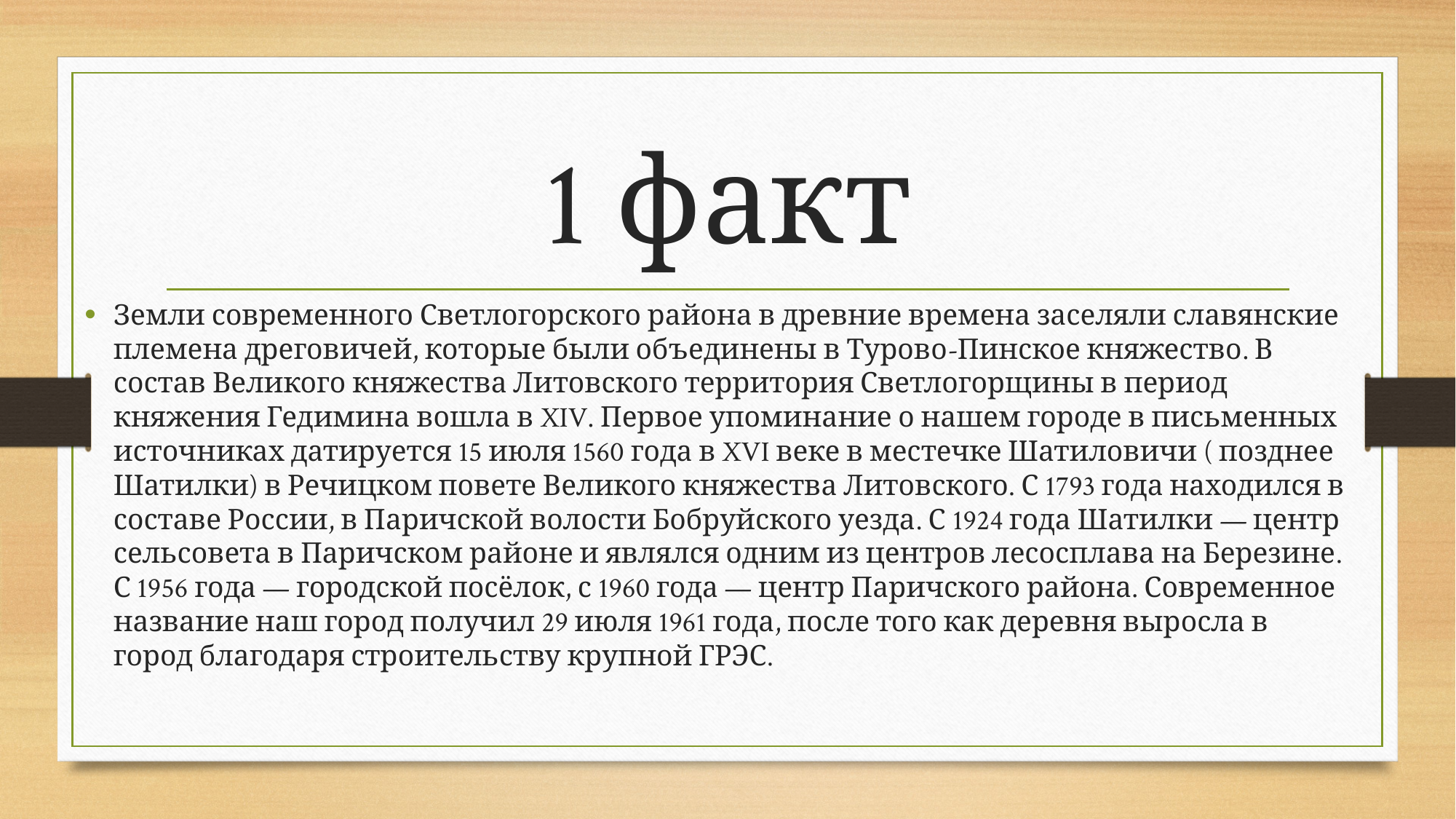

# 1 факт
Земли современного Светлогорского района в древние времена заселяли славянские племена дреговичей, которые были объединены в Турово-Пинское княжество. В состав Великого княжества Литовского территория Светлогорщины в период княжения Гедимина вошла в XIV. Первое упоминание о нашем городе в письменных источниках датируется 15 июля 1560 года в XVI веке в местечке Шатиловичи ( позднее Шатилки) в Речицком повете Великого княжества Литовского. С 1793 года находился в составе России, в Паричской волости Бобруйского уезда. С 1924 года Шатилки — центр сельсовета в Паричском районе и являлся одним из центров лесосплава на Березине. С 1956 года — городской посёлок, с 1960 года — центр Паричского района. Современное название наш город получил 29 июля 1961 года, после того как деревня выросла в город благодаря строительству крупной ГРЭС.